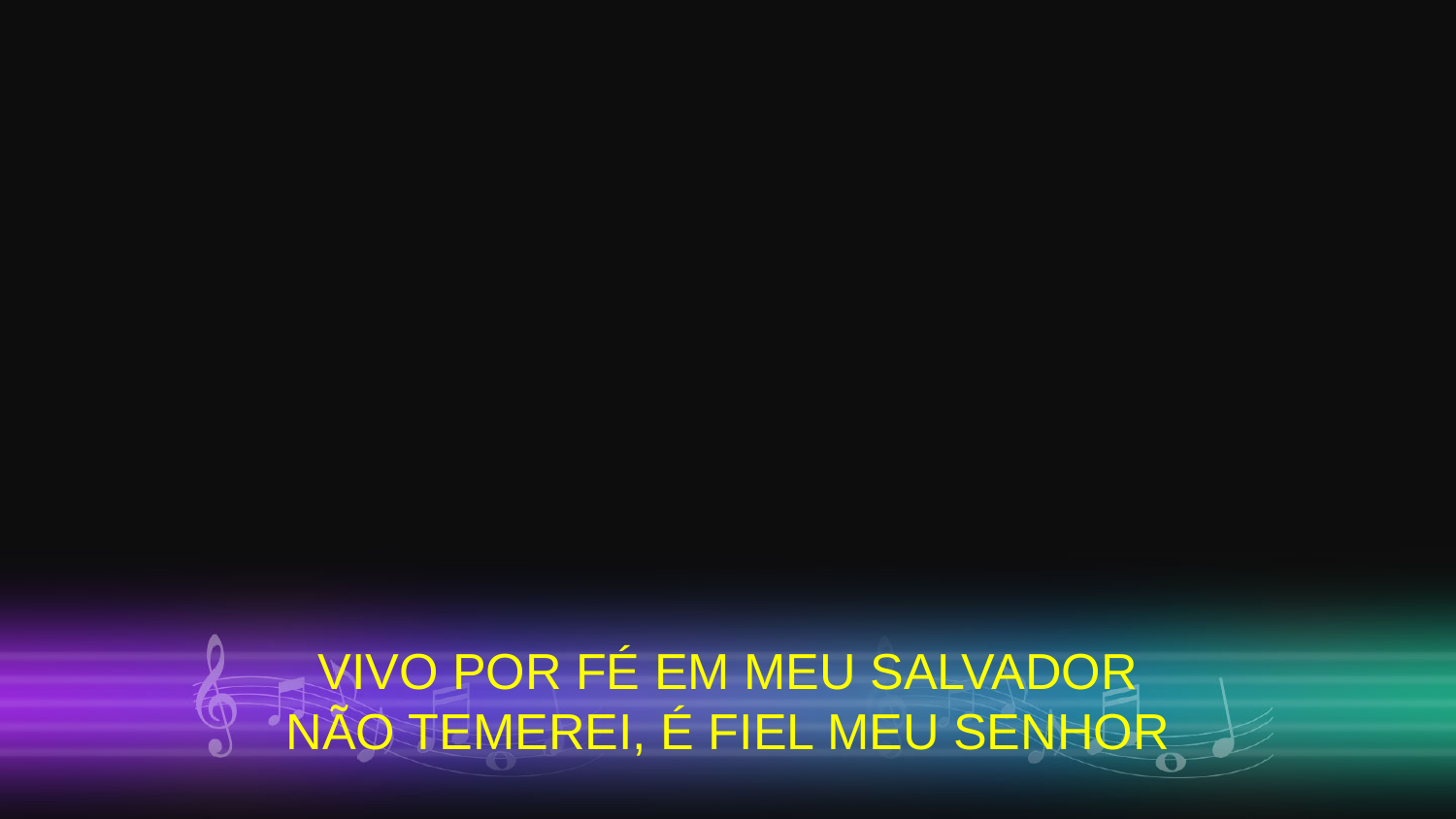

VIVO POR FÉ EM MEU SALVADOR
NÃO TEMEREI, É FIEL MEU SENHOR